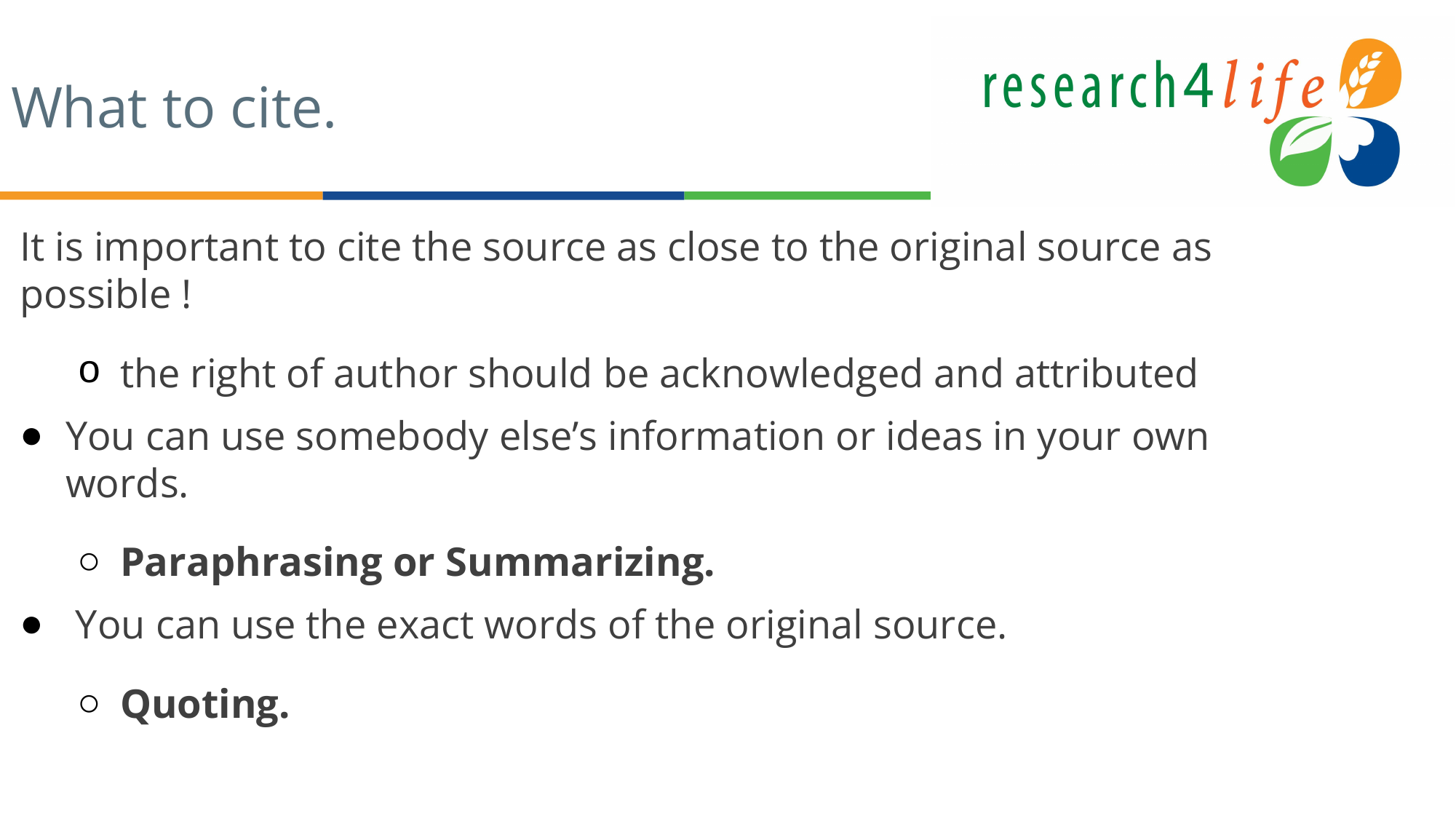

# What to cite.
It is important to cite the source as close to the original source as possible !
the right of author should be acknowledged and attributed
You can use somebody else’s information or ideas in your own words.
Paraphrasing or Summarizing.
 You can use the exact words of the original source.
Quoting.